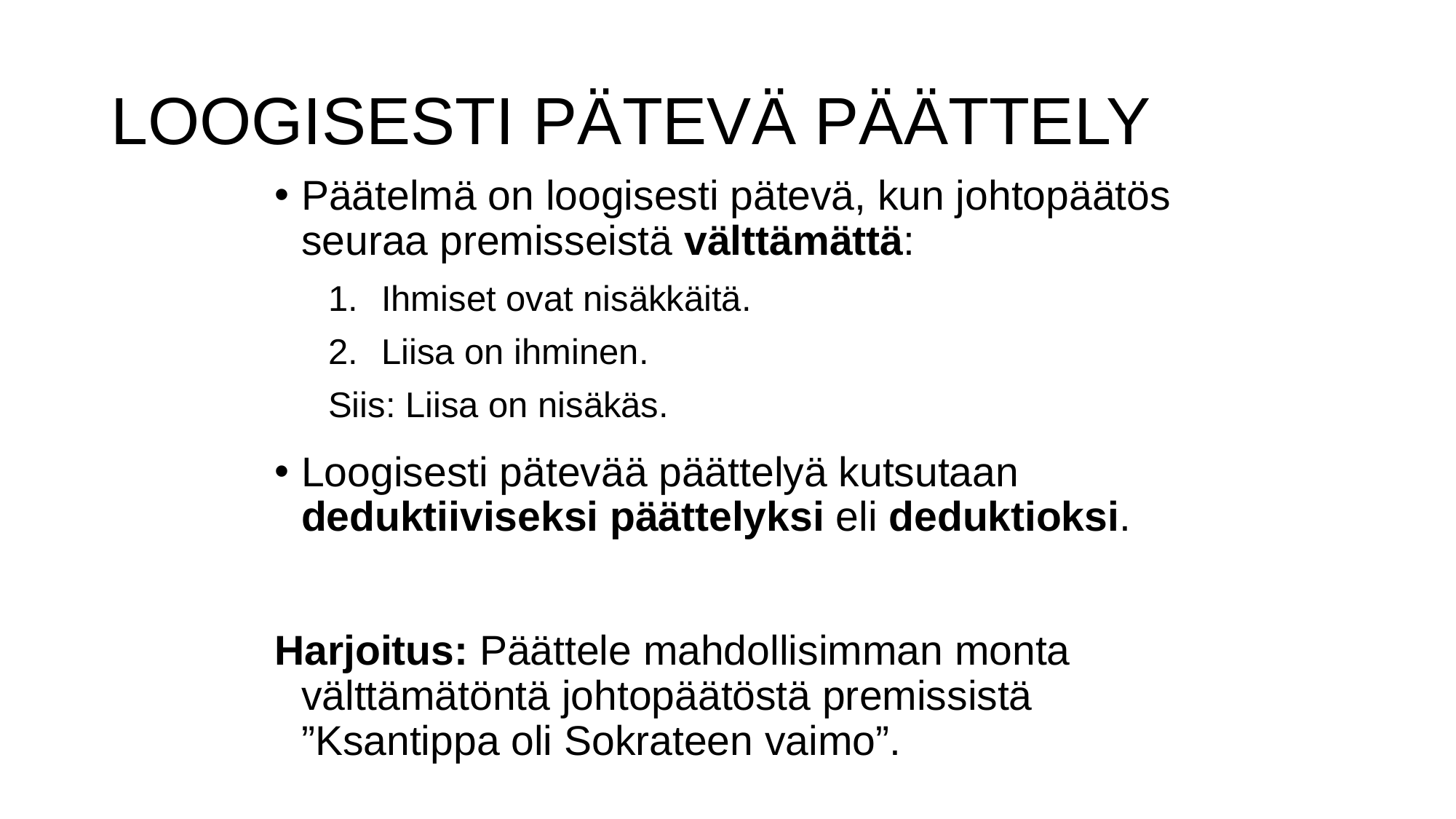

# LOOGISESTI PÄTEVÄ PÄÄTTELY
Päätelmä on loogisesti pätevä, kun johtopäätös seuraa premisseistä välttämättä:
Ihmiset ovat nisäkkäitä.
Liisa on ihminen.
Siis: Liisa on nisäkäs.
Loogisesti pätevää päättelyä kutsutaan deduktiiviseksi päättelyksi eli deduktioksi.

Harjoitus: Päättele mahdollisimman monta välttämätöntä johtopäätöstä premissistä ”Ksantippa oli Sokrateen vaimo”.